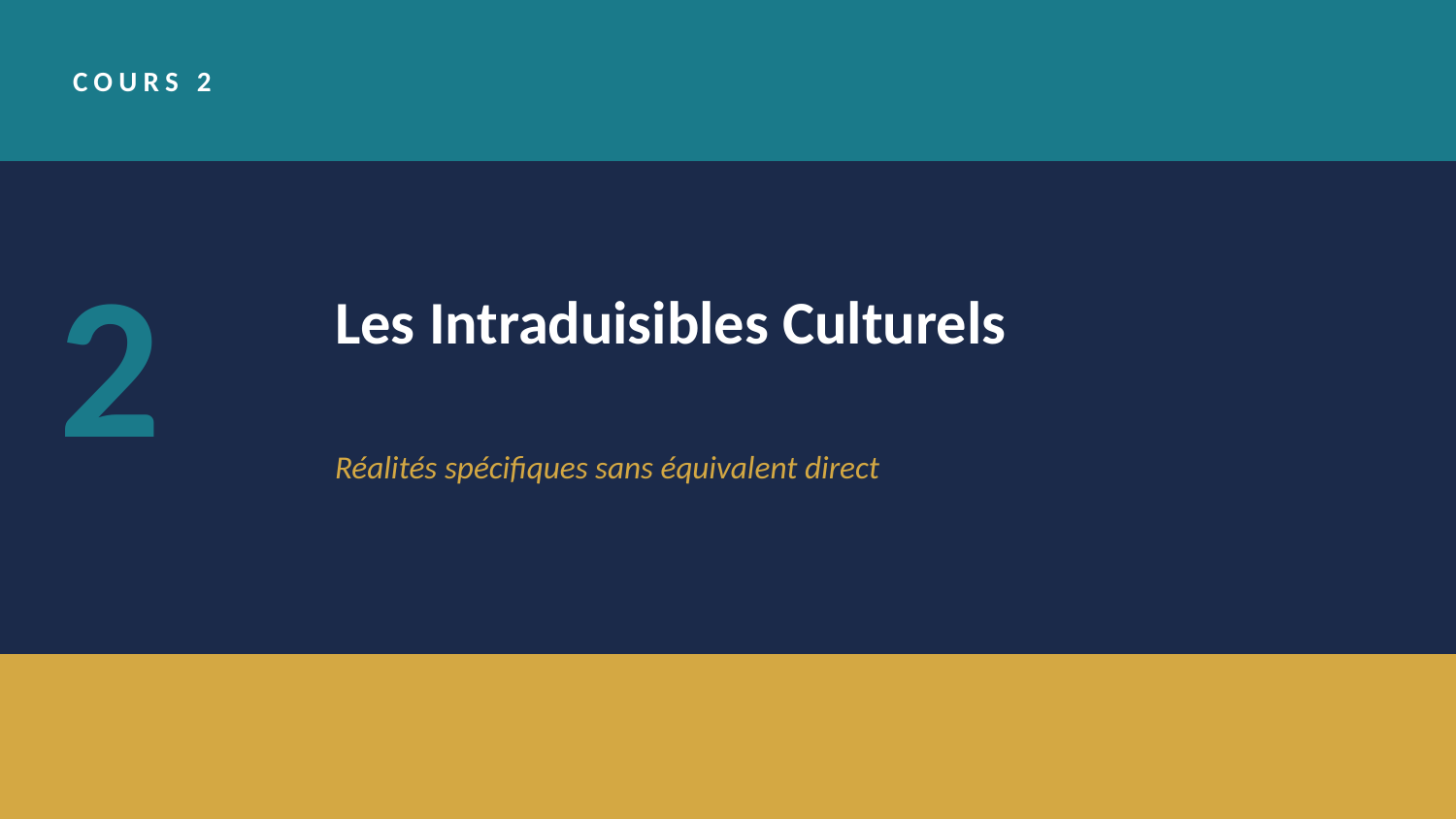

COURS 2
2
Les Intraduisibles Culturels
Réalités spécifiques sans équivalent direct